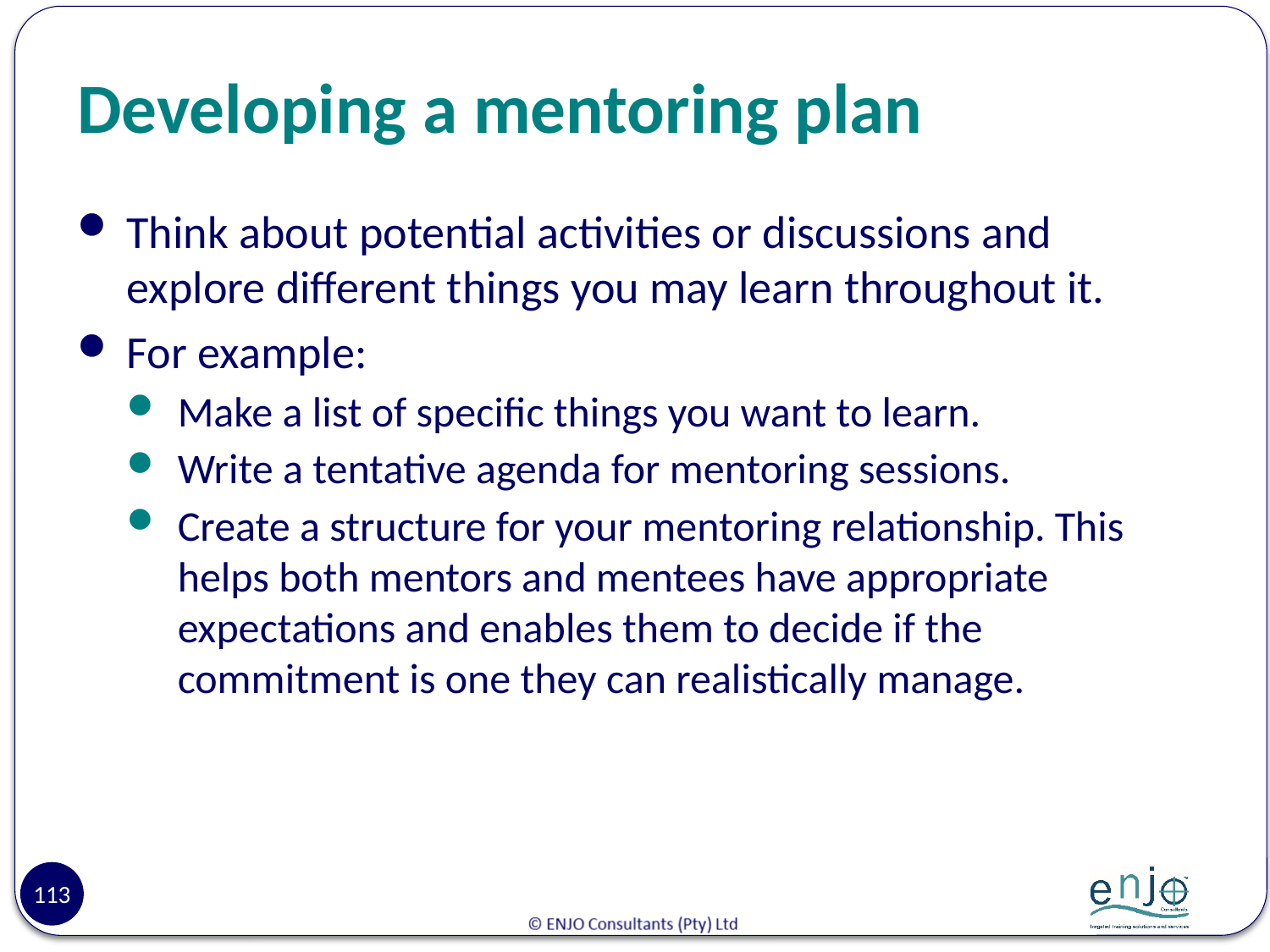

# Developing a mentoring plan
Think about potential activities or discussions and explore different things you may learn throughout it.
For example:
Make a list of specific things you want to learn.
Write a tentative agenda for mentoring sessions.
Create a structure for your mentoring relationship. This helps both mentors and mentees have appropriate expectations and enables them to decide if the commitment is one they can realistically manage.

113